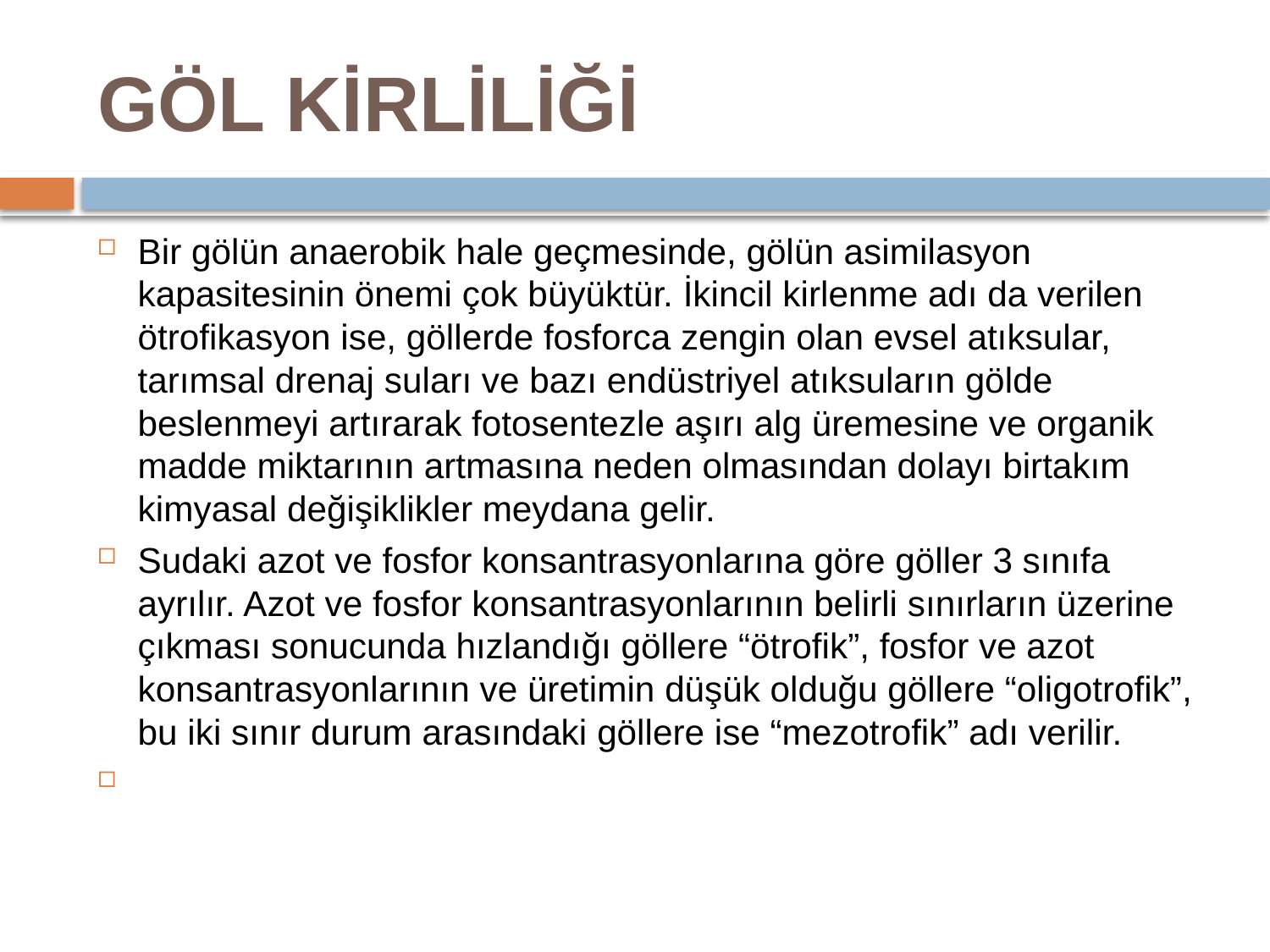

# GÖL KİRLİLİĞİ
Bir gölün anaerobik hale geçmesinde, gölün asimilasyon kapasitesinin önemi çok büyüktür. İkincil kirlenme adı da verilen ötrofikasyon ise, göllerde fosforca zengin olan evsel atıksular, tarımsal drenaj suları ve bazı endüstriyel atıksuların gölde beslenmeyi artırarak fotosentezle aşırı alg üremesine ve organik madde miktarının artmasına neden olmasından dolayı birtakım kimyasal değişiklikler meydana gelir.
Sudaki azot ve fosfor konsantrasyonlarına göre göller 3 sınıfa ayrılır. Azot ve fosfor konsantrasyonlarının belirli sınırların üzerine çıkması sonucunda hızlandığı göllere “ötrofik”, fosfor ve azot konsantrasyonlarının ve üretimin düşük olduğu göllere “oligotrofik”, bu iki sınır durum arasındaki göllere ise “mezotrofik” adı verilir.